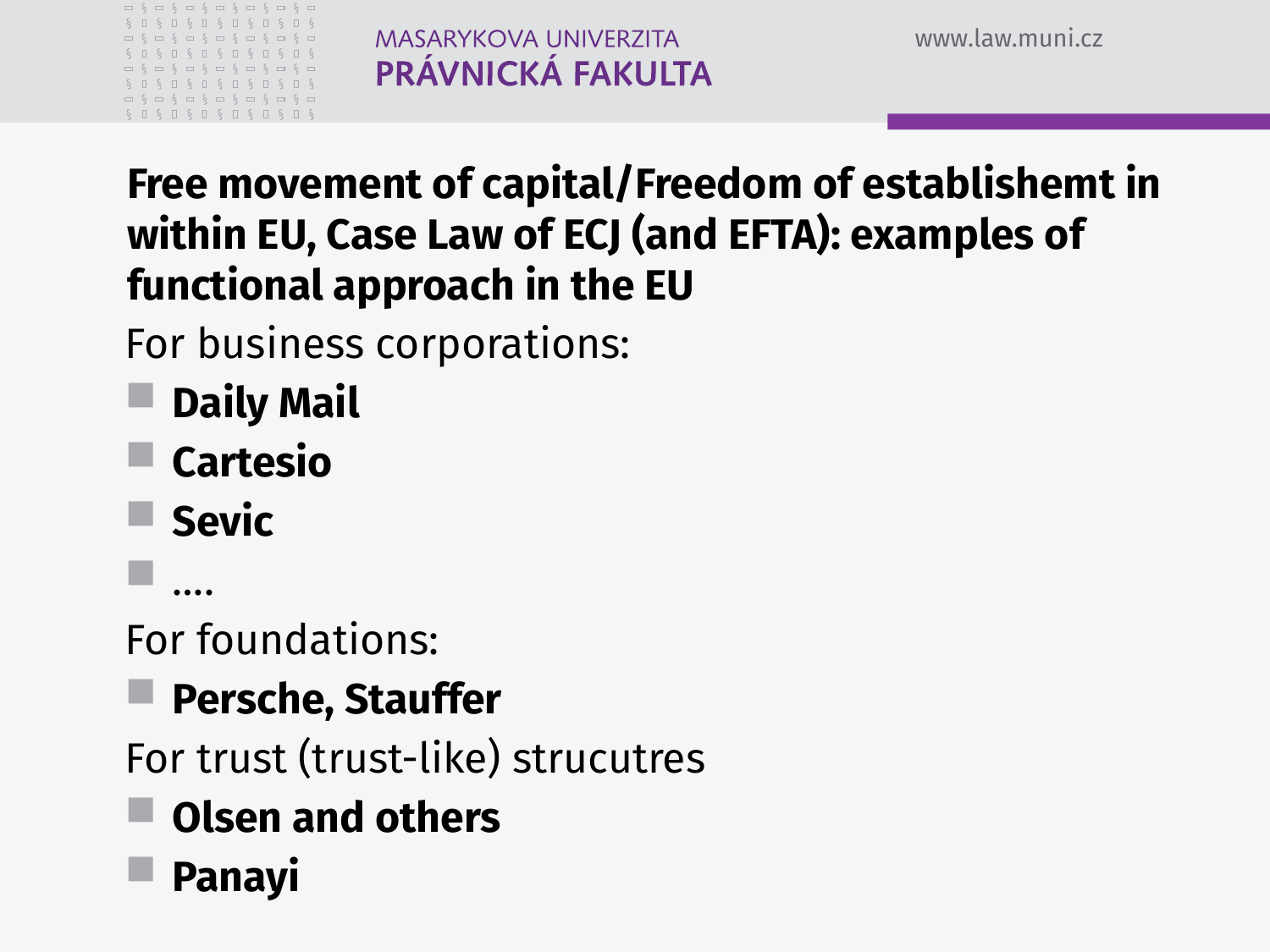

# Free movement of capital/Freedom of establishemt in within EU, Case Law of ECJ (and EFTA): examples of functional approach in the EU
For business corporations:
Daily Mail
Cartesio
Sevic
….
For foundations:
Persche, Stauffer
For trust (trust-like) strucutres
Olsen and others
Panayi